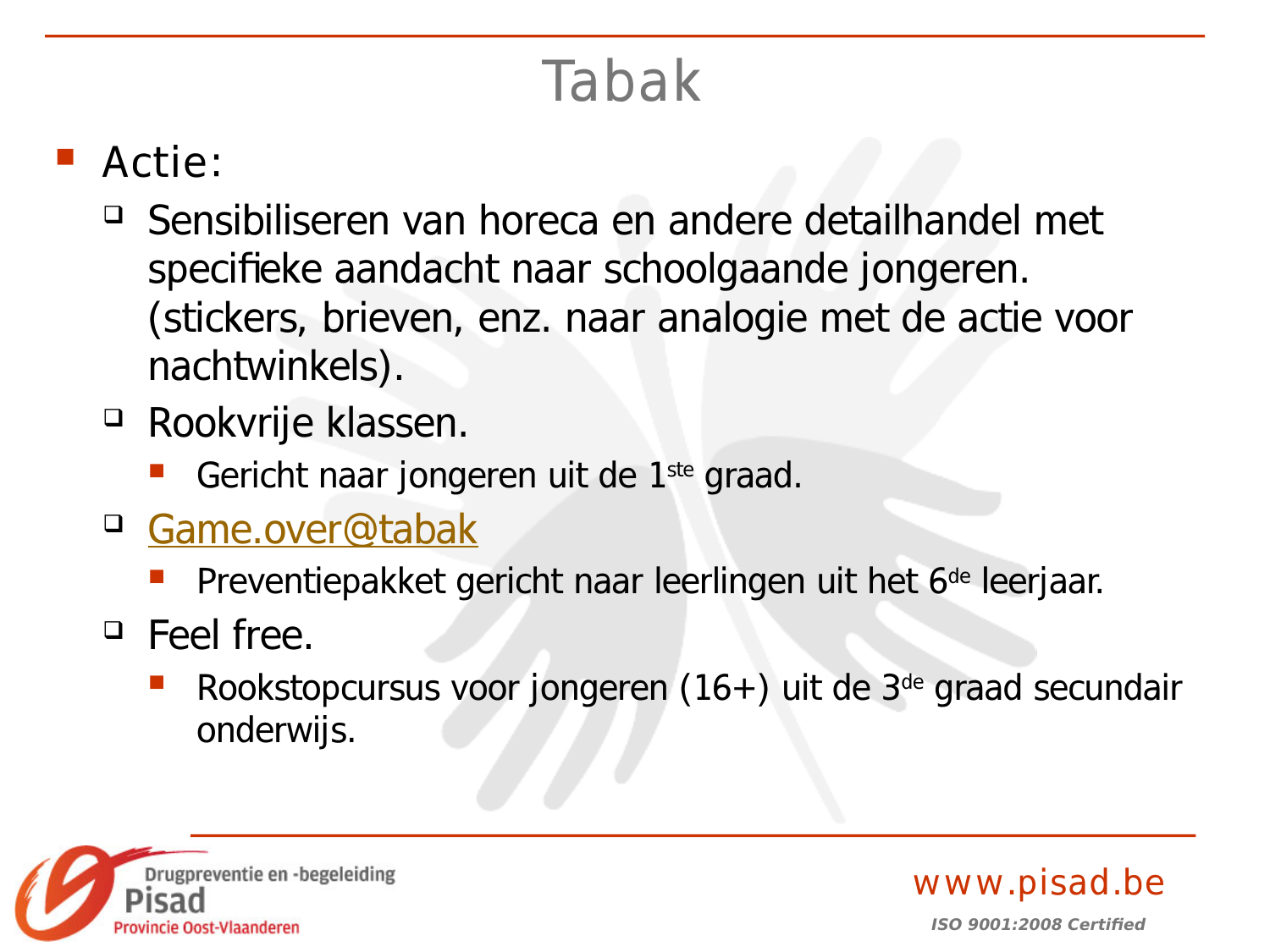

# Tabak
Actie:
Sensibiliseren van horeca en andere detailhandel met specifieke aandacht naar schoolgaande jongeren. (stickers, brieven, enz. naar analogie met de actie voor nachtwinkels).
Rookvrije klassen.
Gericht naar jongeren uit de 1ste graad.
Game.over@tabak
Preventiepakket gericht naar leerlingen uit het 6de leerjaar.
Feel free.
Rookstopcursus voor jongeren (16+) uit de 3de graad secundair onderwijs.